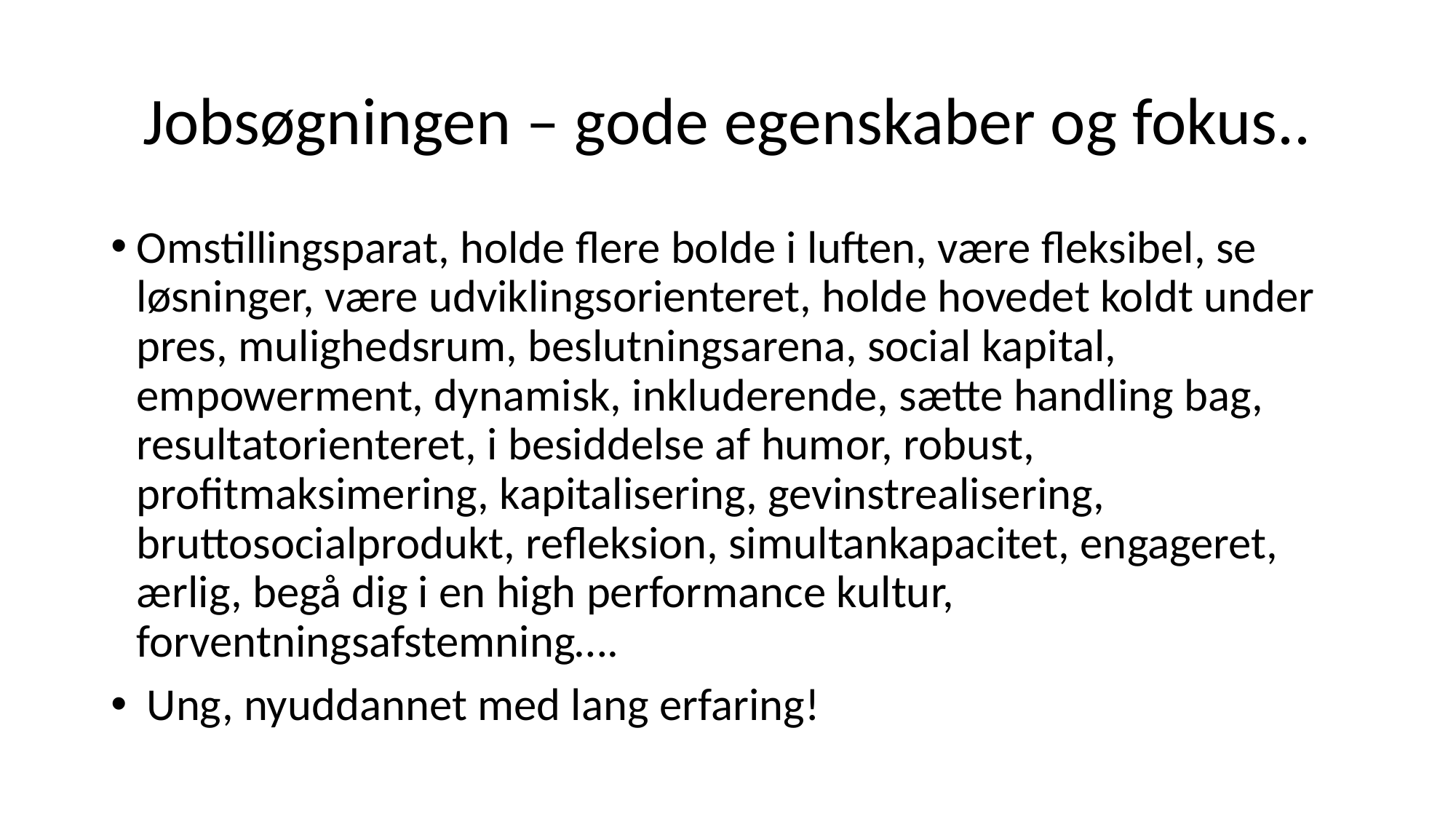

# Jobsøgningen – gode egenskaber og fokus..
Omstillingsparat, holde flere bolde i luften, være fleksibel, se løsninger, være udviklingsorienteret, holde hovedet koldt under pres, mulighedsrum, beslutningsarena, social kapital, empowerment, dynamisk, inkluderende, sætte handling bag, resultatorienteret, i besiddelse af humor, robust, profitmaksimering, kapitalisering, gevinstrealisering, bruttosocialprodukt, refleksion, simultankapacitet, engageret, ærlig, begå dig i en high performance kultur, forventningsafstemning….
 Ung, nyuddannet med lang erfaring!